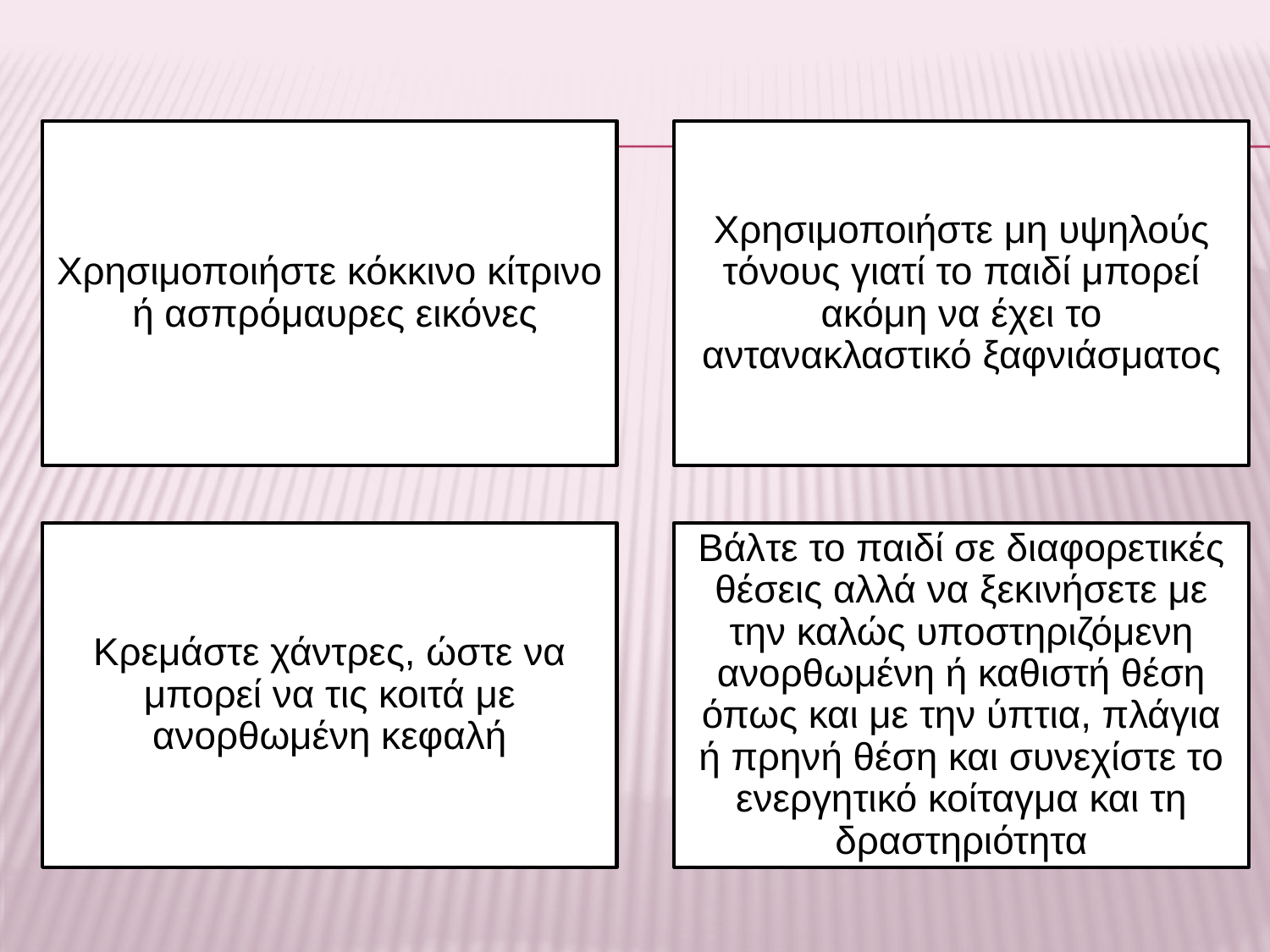

Χρησιμοποιήστε κόκκινο κίτρινο  ή ασπρόμαυρες εικόνες
Χρησιμοποιήστε μη υψηλούς τόνους γιατί το παιδί μπορεί ακόμη να έχει το αντανακλαστικό ξαφνιάσματος
Κρεμάστε χάντρες, ώστε να μπορεί να τις κοιτά με ανορθωμένη κεφαλή
Βάλτε το παιδί σε διαφορετικές θέσεις αλλά να ξεκινήσετε με την καλώς υποστηριζόμενη ανορθωμένη ή καθιστή θέση όπως και με την ύπτια, πλάγια ή πρηνή θέση και συνεχίστε το ενεργητικό κοίταγμα και τη δραστηριότητα